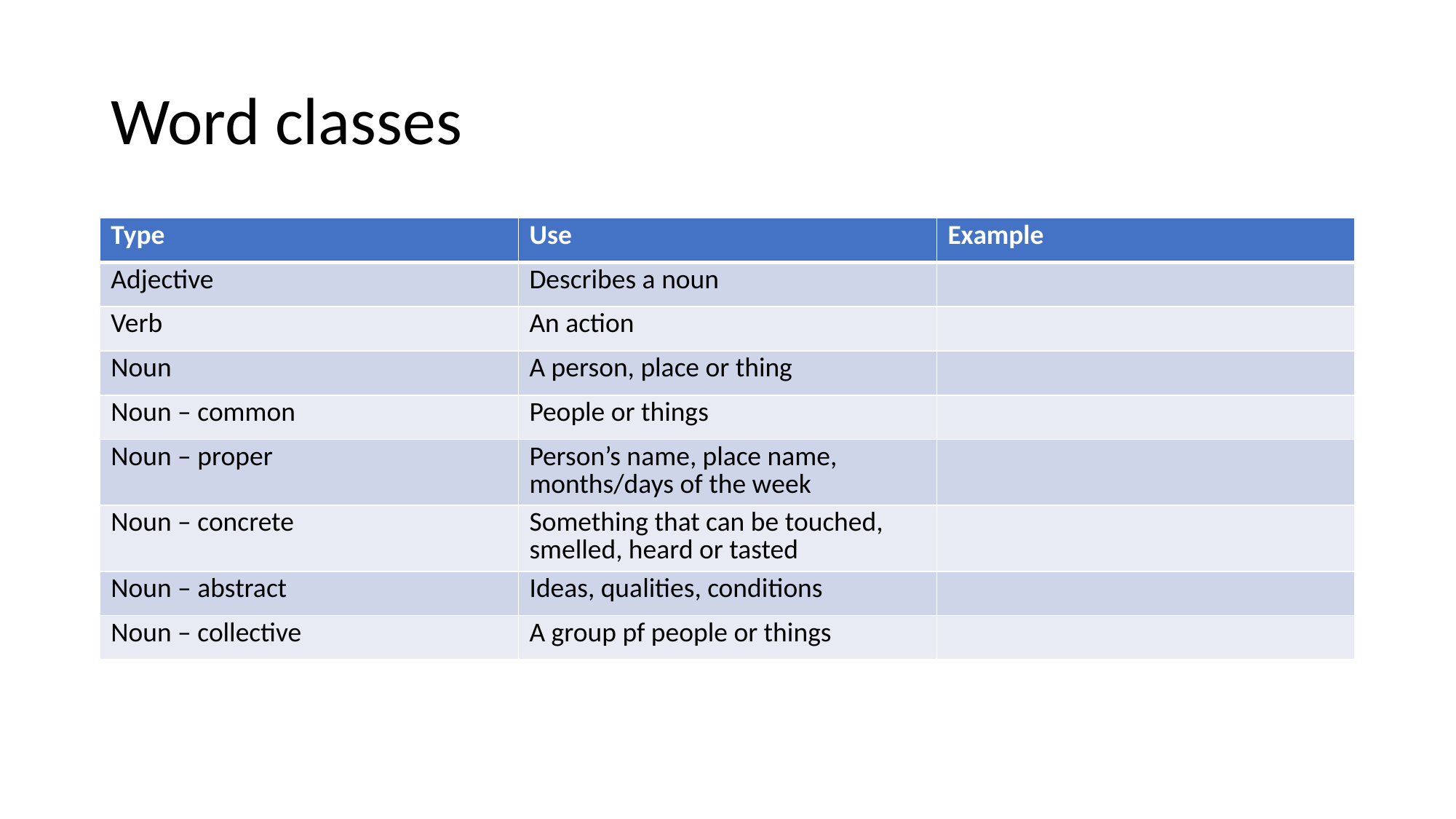

# Word classes
| Type | Use | Example |
| --- | --- | --- |
| Adjective | Describes a noun |  |
| Verb | An action |  |
| Noun | A person, place or thing |  |
| Noun – common | People or things |  |
| Noun – proper | Person’s name, place name, months/days of the week |  |
| Noun – concrete | Something that can be touched, smelled, heard or tasted |  |
| Noun – abstract | Ideas, qualities, conditions |  |
| Noun – collective | A group pf people or things |  |